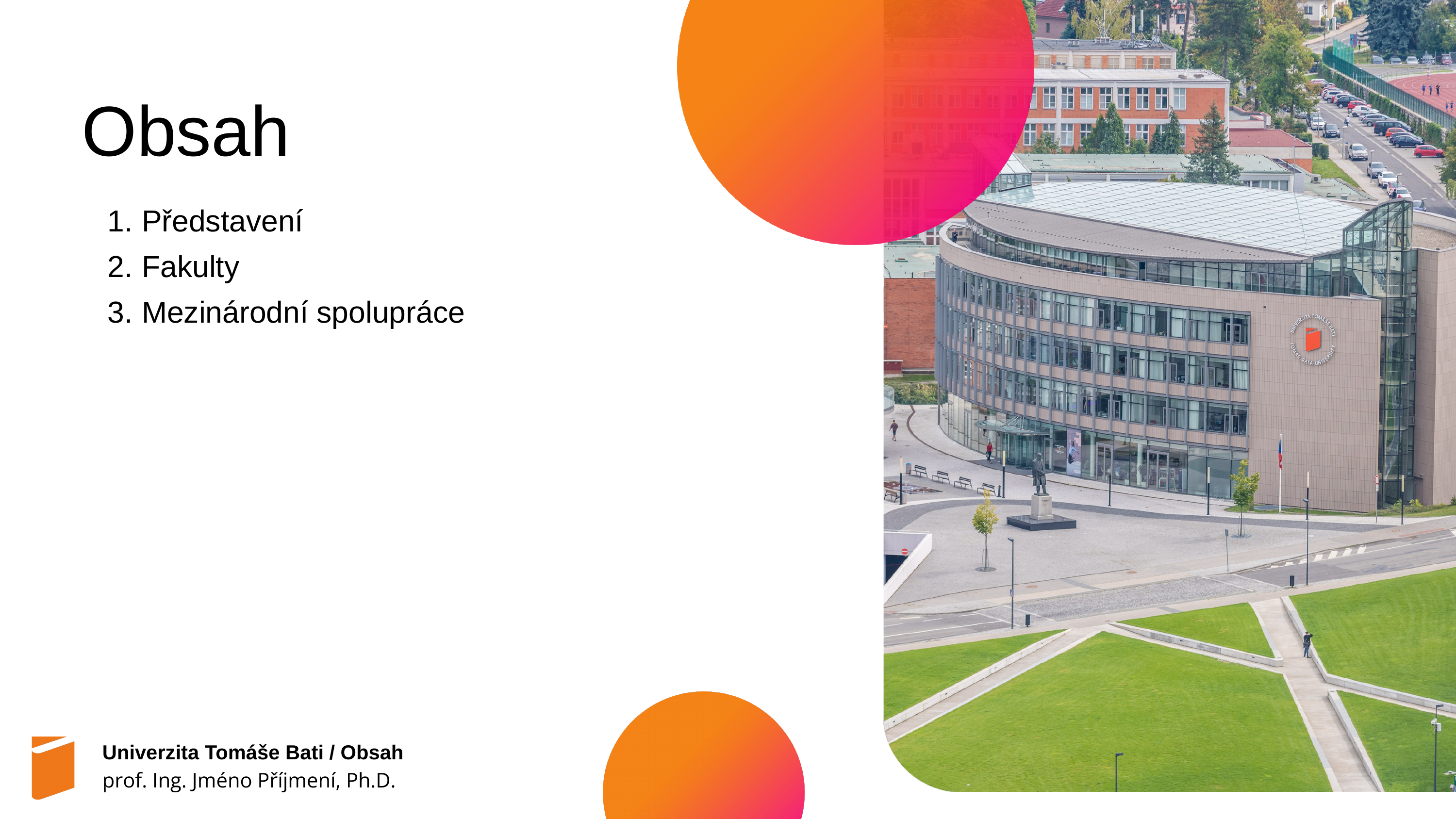

Obsah
 Představení
 Fakulty
 Mezinárodní spolupráce

Univerzita Tomáše Bati / Obsah
prof. Ing. Jméno Příjmení, Ph.D.